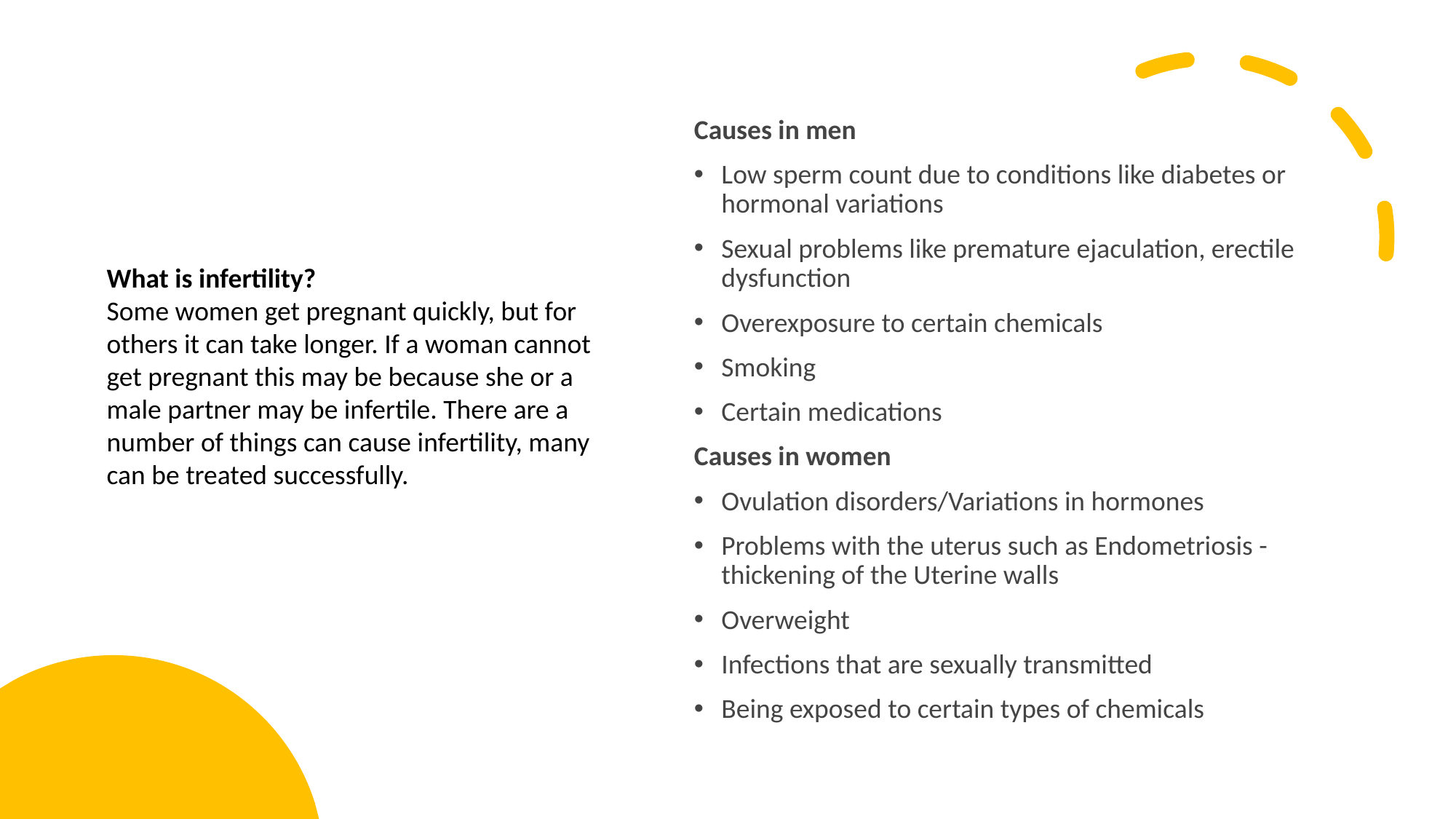

Causes in men
Low sperm count due to conditions like diabetes or hormonal variations
Sexual problems like premature ejaculation, erectile dysfunction
Overexposure to certain chemicals
Smoking
Certain medications
Causes in women
Ovulation disorders/Variations in hormones
Problems with the uterus such as Endometriosis - thickening of the Uterine walls
Overweight
Infections that are sexually transmitted
Being exposed to certain types of chemicals

What is infertility?
Some women get pregnant quickly, but for others it can take longer. If a woman cannot get pregnant this may be because she or a male partner may be infertile. There are a number of things can cause infertility, many can be treated successfully.